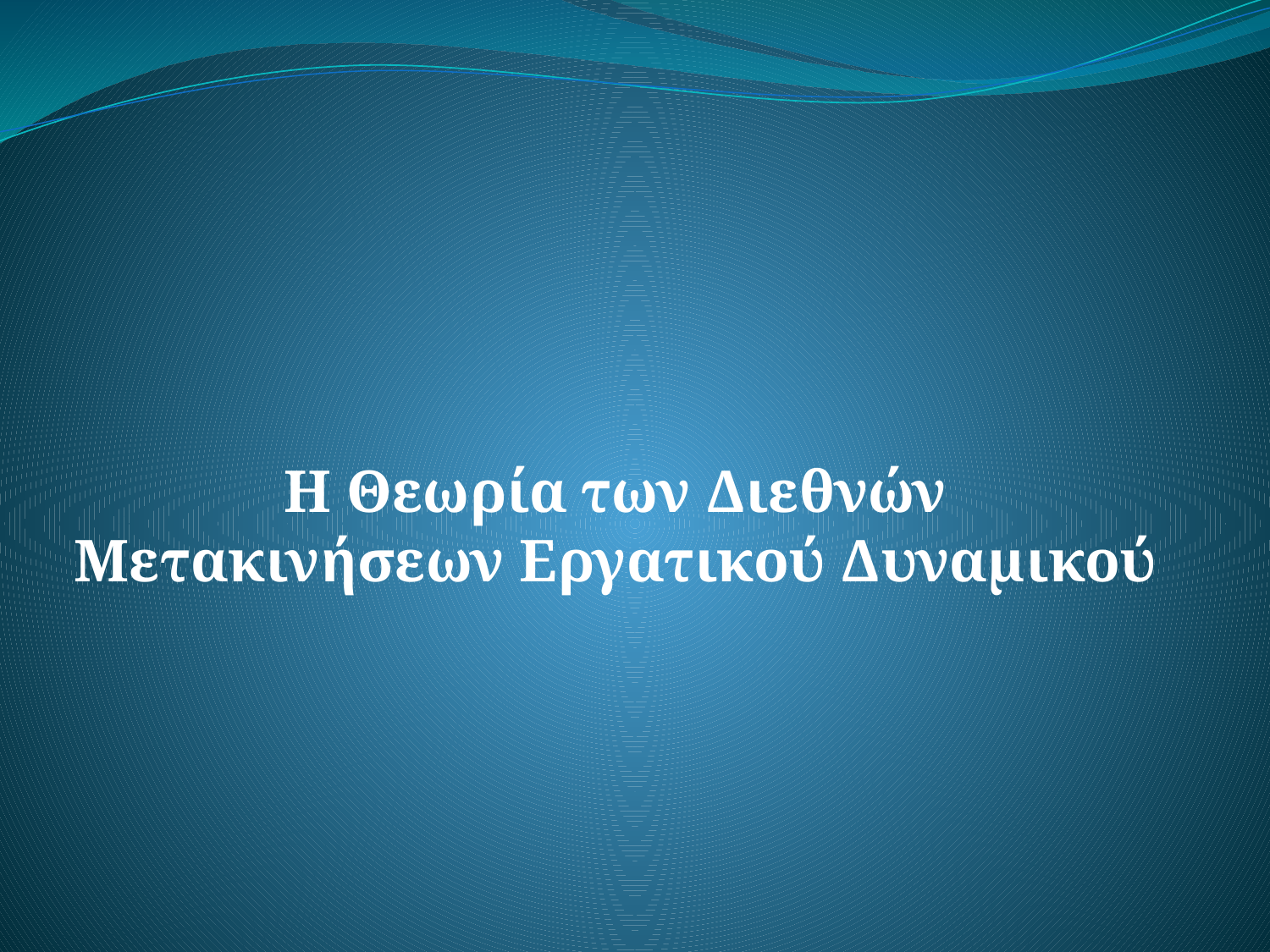

#
Η Θεωρία των Διεθνών Μετακινήσεων Εργατικού Δυναμικού